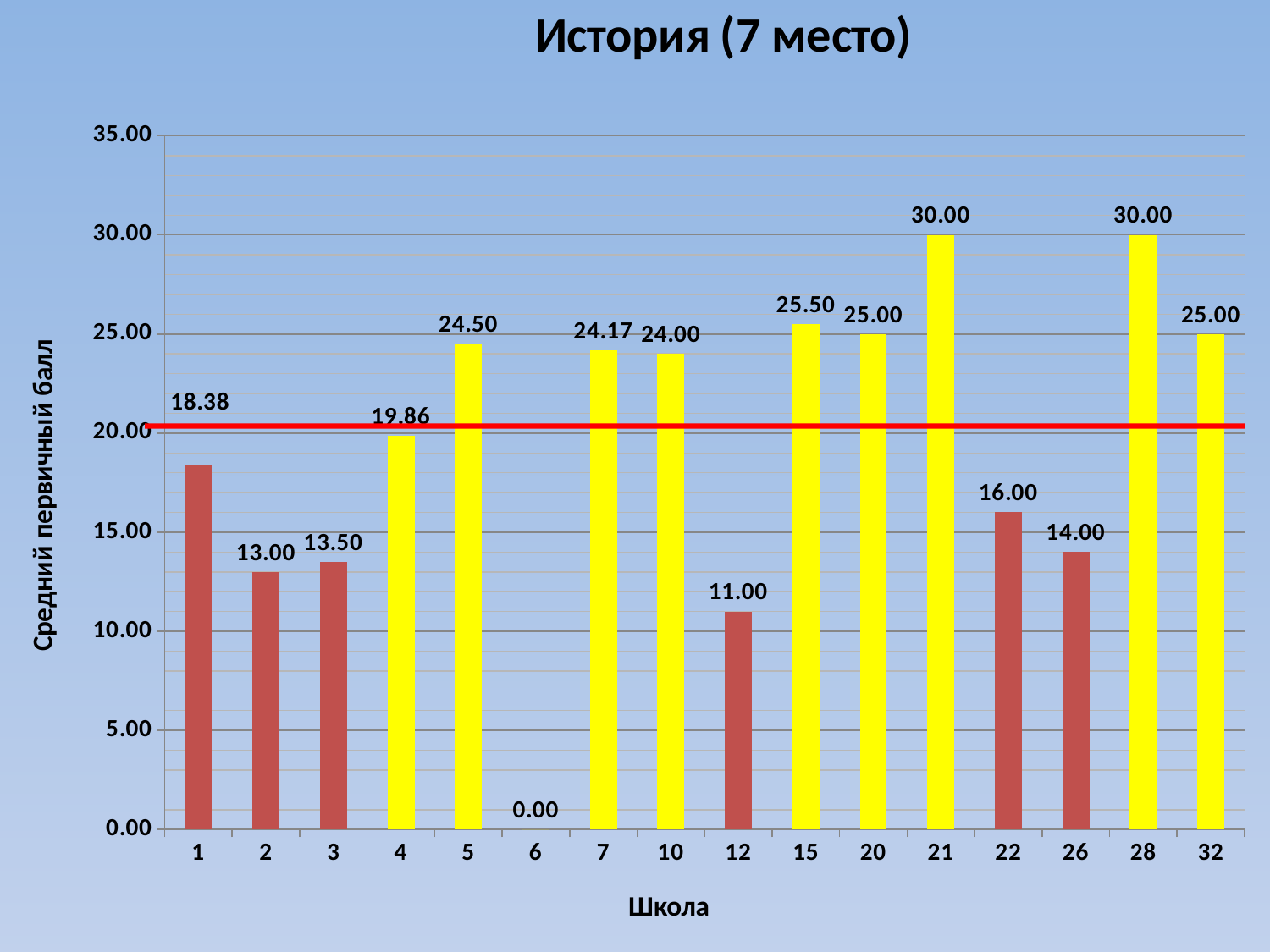

### Chart: История (7 место)

| Category | Средний первичный балл |
|---|---|
| 1 | 18.375 |
| 2 | 13.0 |
| 3 | 13.5 |
| 4 | 19.85714285714285 |
| 5 | 24.5 |
| 6 | 0.0 |
| 7 | 24.166666666666668 |
| 10 | 24.0 |
| 12 | 11.0 |
| 15 | 25.5 |
| 20 | 25.0 |
| 21 | 30.0 |
| 22 | 16.0 |
| 26 | 14.0 |
| 28 | 30.0 |
| 32 | 25.0 |